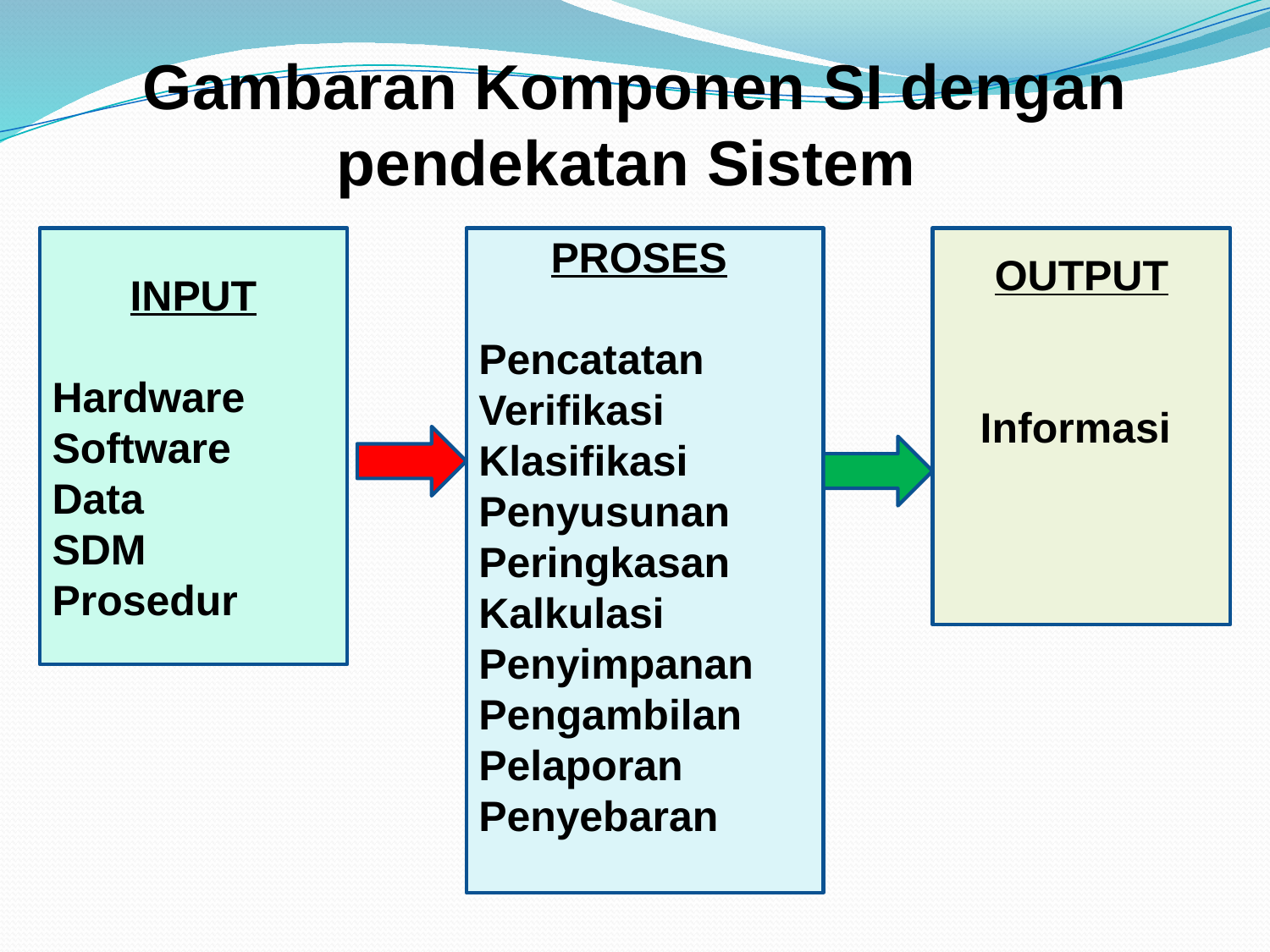

# Gambaran Komponen SI dengan pendekatan Sistem

INPUT

Hardware
Software
Data
SDM
Prosedur

PROSES

Pencatatan
Verifikasi
Klasifikasi
Penyusunan
Peringkasan
Kalkulasi
Penyimpanan
Pengambilan
Pelaporan
Penyebaran

OUTPUT

Informasi